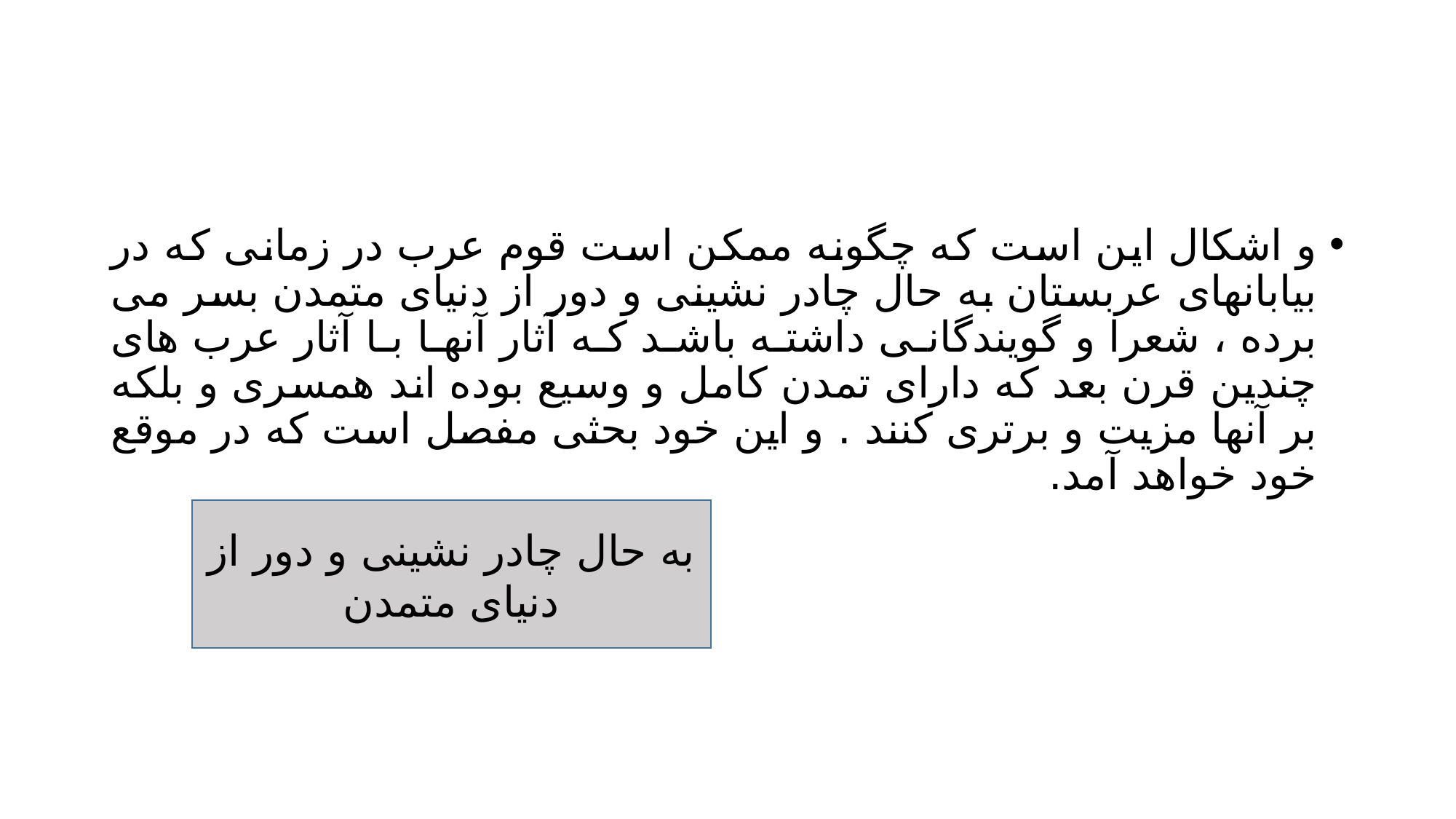

#
و اشکال این است که چگونه ممکن است قوم عرب در زمانی که در بیابانهای عربستان به حال چادر نشینی و دور از دنیای متمدن بسر می برده ، شعرا و گویندگانی داشته باشد که آثار آنها با آثار عرب های چندین قرن بعد که دارای تمدن کامل و وسیع بوده اند همسری و بلکه بر آنها مزیت و برتری کنند . و این خود بحثی مفصل است که در موقع خود خواهد آمد.

به حال چادر نشینی و دور از دنیای متمدن